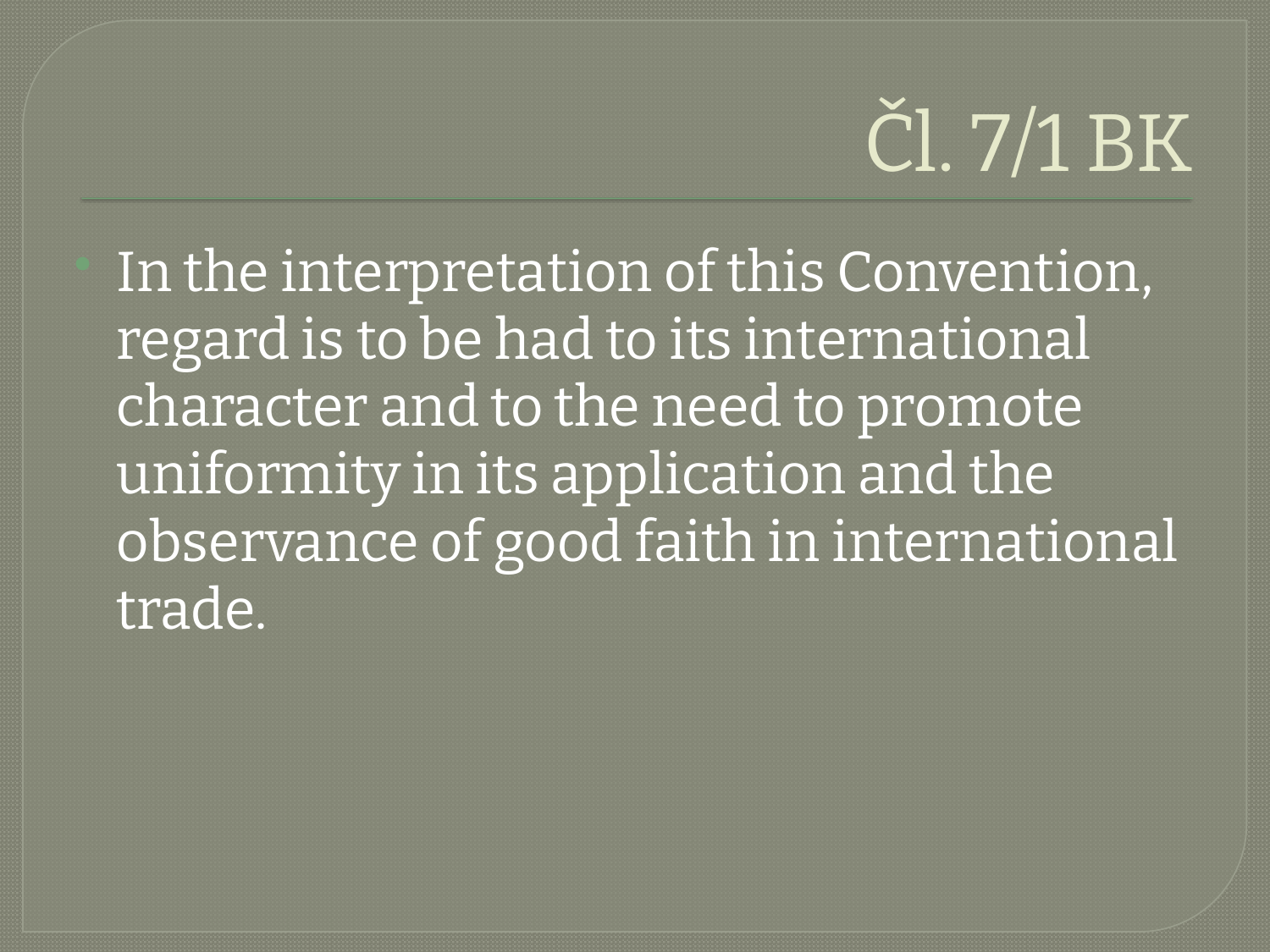

# Čl. 7/1 BK
In the interpretation of this Convention, regard is to be had to its international character and to the need to promote uniformity in its application and the observance of good faith in international trade.